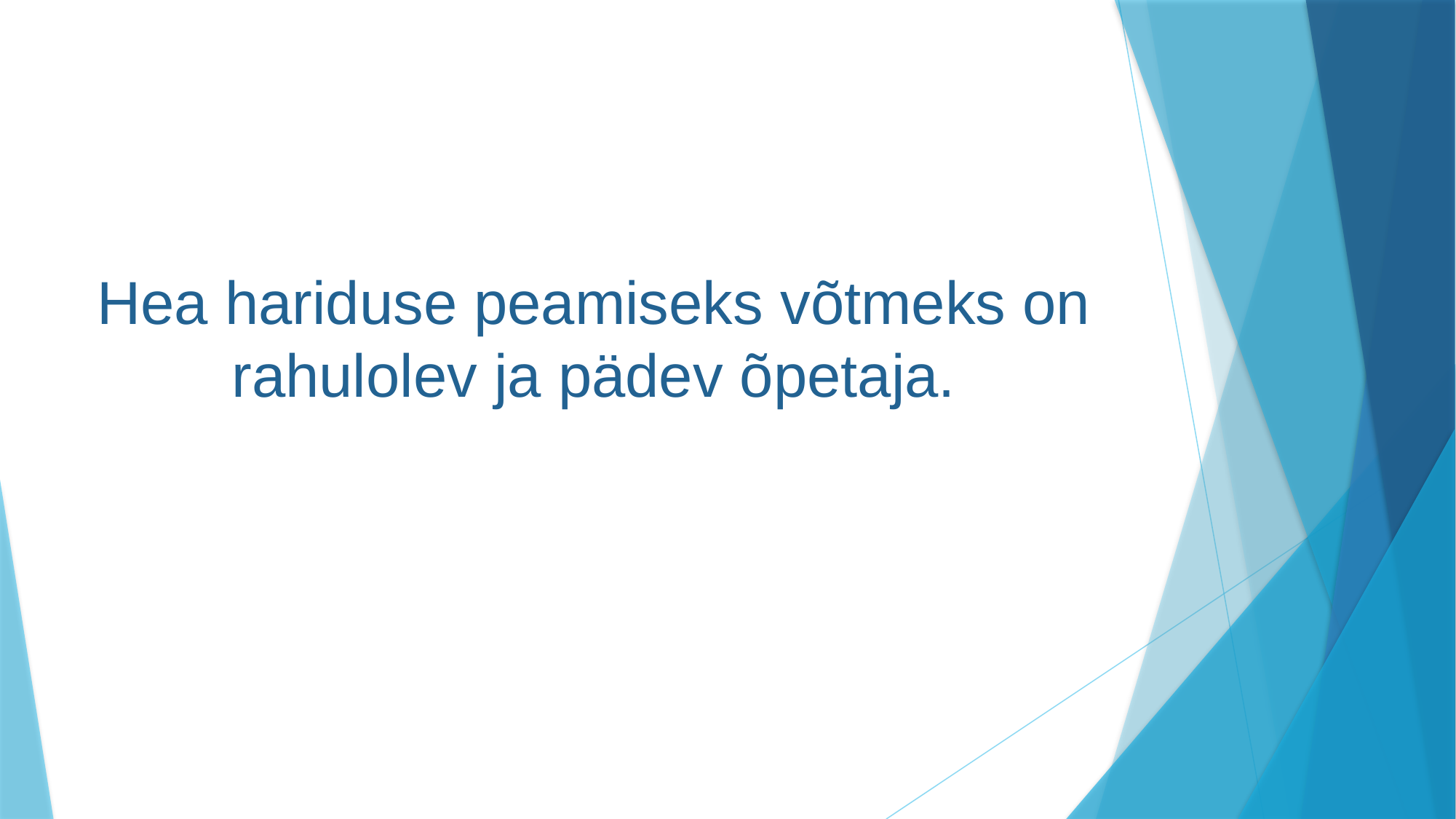

Hea hariduse peamiseks võtmeks on rahulolev ja pädev õpetaja.